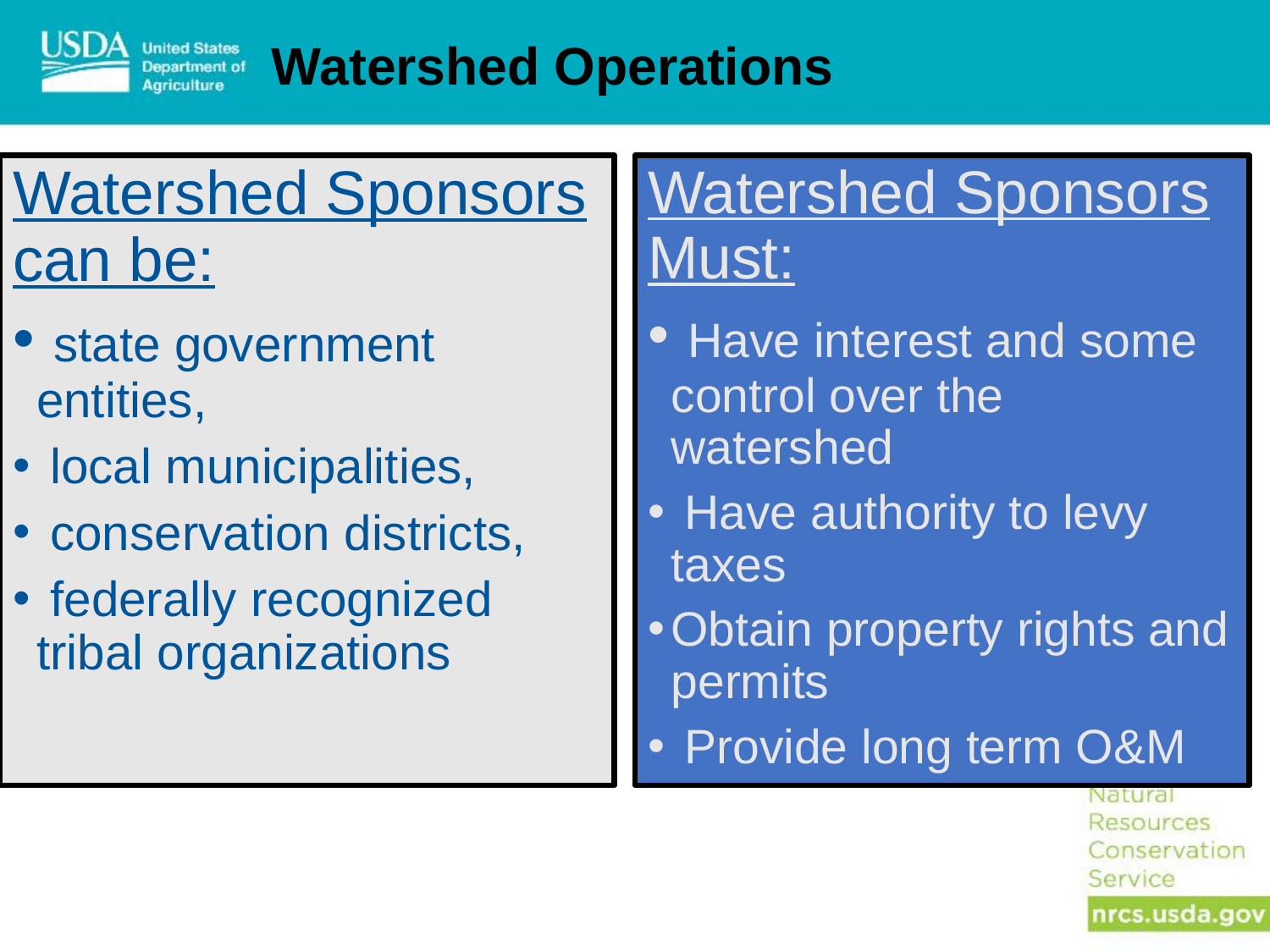

# Watershed Operations
Watershed Sponsors can be:
 state government entities,
 local municipalities,
 conservation districts,
 federally recognized tribal organizations

Watershed Sponsors Must:
 Have interest and some control over the watershed
 Have authority to levy taxes
Obtain property rights and permits
 Provide long term O&M